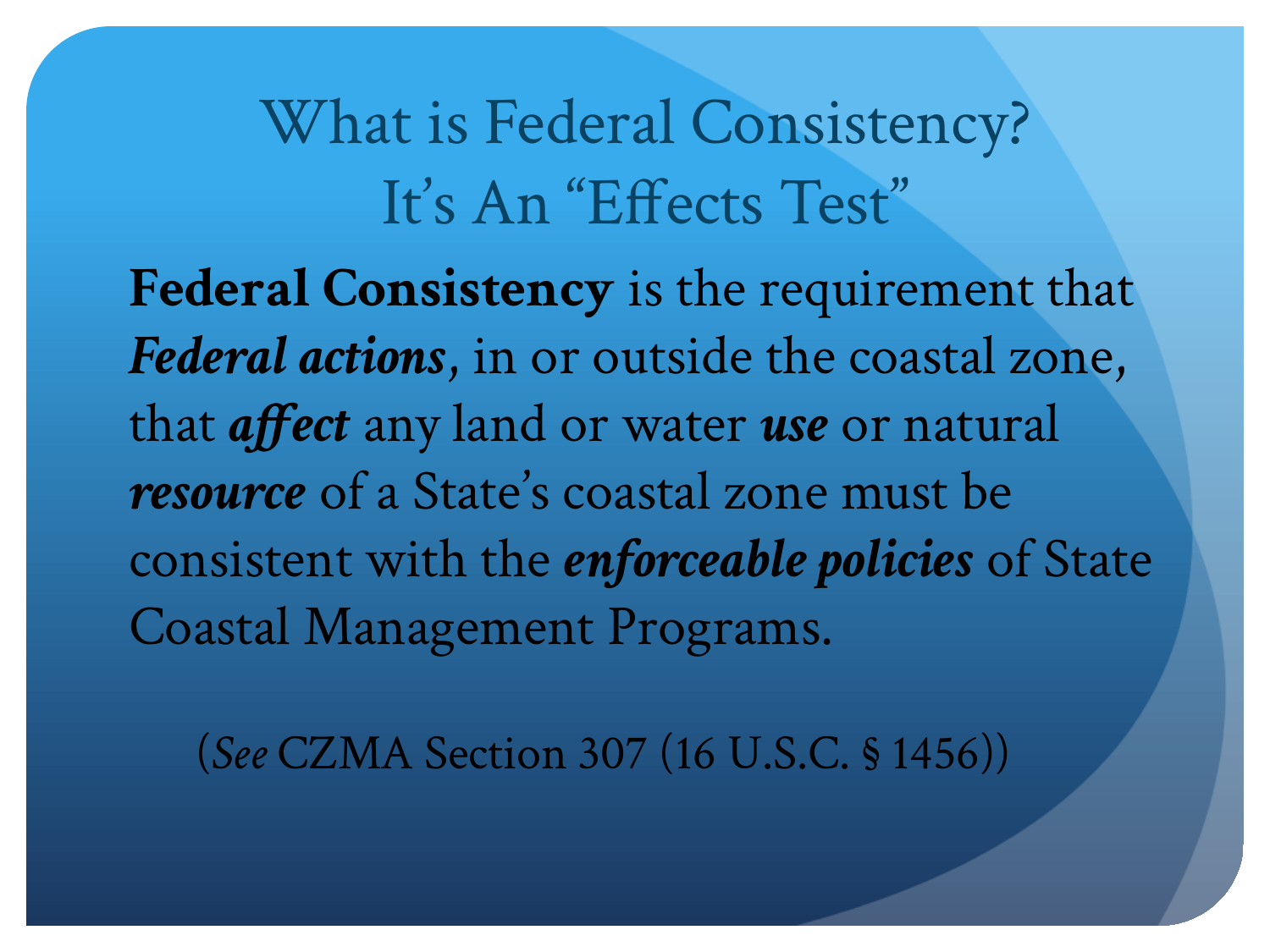

# What is Federal Consistency? It’s An “Effects Test”
Federal Consistency is the requirement that Federal actions, in or outside the coastal zone, that affect any land or water use or natural resource of a State’s coastal zone must be consistent with the enforceable policies of State Coastal Management Programs.
(See CZMA Section 307 (16 U.S.C. § 1456))